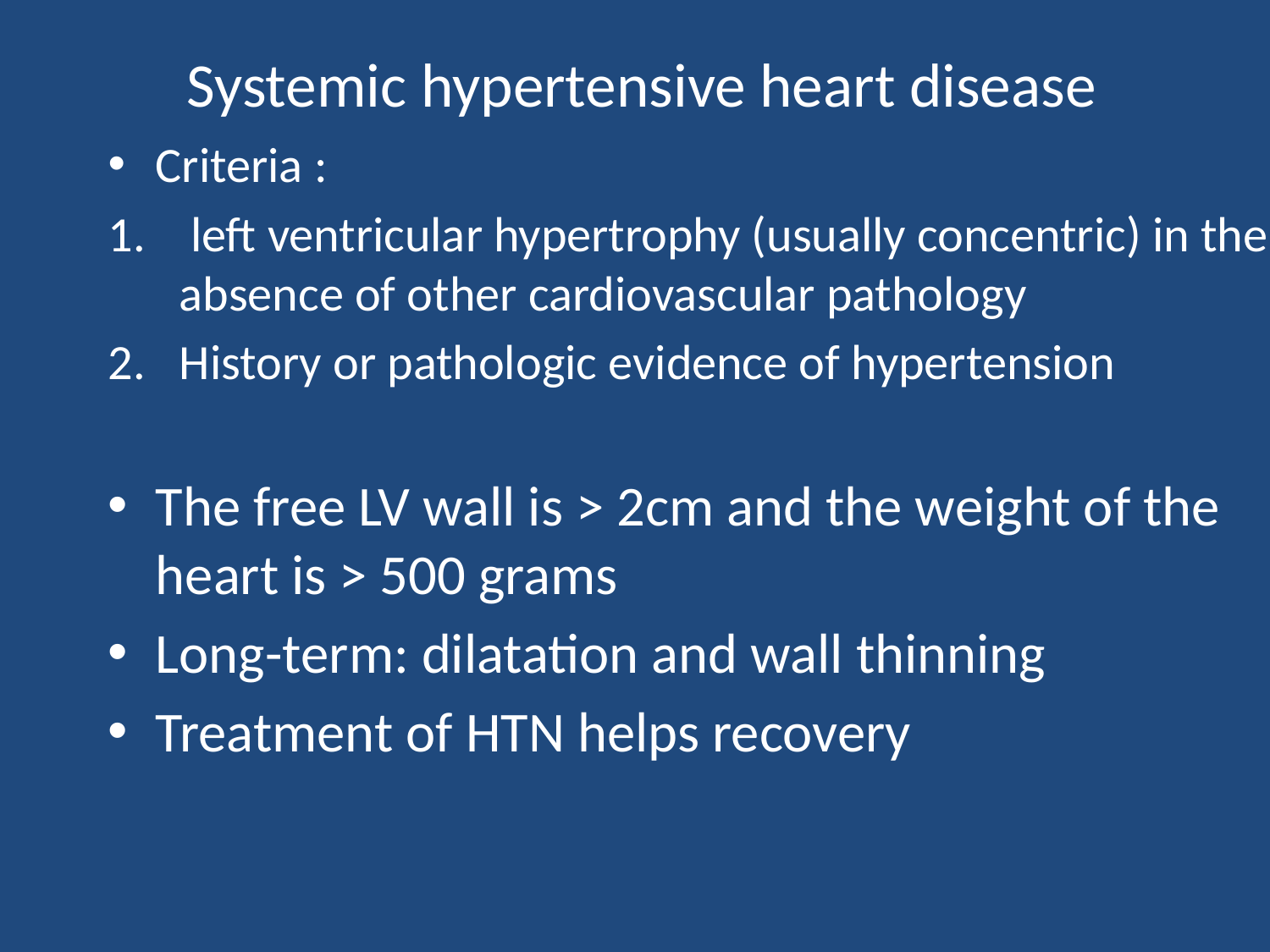

# Systemic hypertensive heart disease
Criteria :
 left ventricular hypertrophy (usually concentric) in the absence of other cardiovascular pathology
History or pathologic evidence of hypertension

The free LV wall is > 2cm and the weight of the heart is > 500 grams
Long-term: dilatation and wall thinning
Treatment of HTN helps recovery